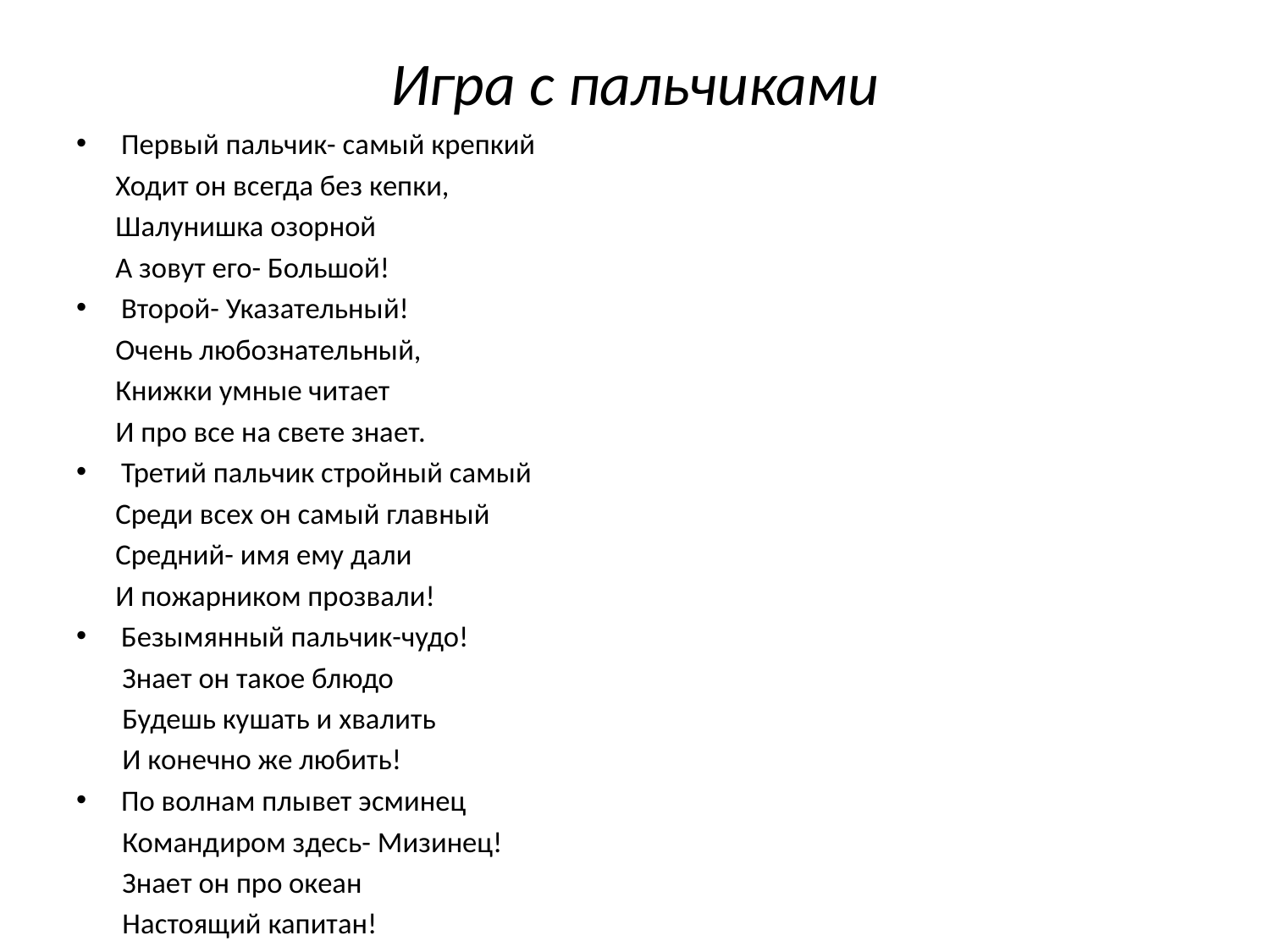

# Игра с пальчиками
Первый пальчик- самый крепкий
      Ходит он всегда без кепки,
      Шалунишка озорной
      А зовут его- Большой!
Второй- Указательный!
      Очень любознательный,
      Книжки умные читает
      И про все на свете знает.
Третий пальчик стройный самый
      Среди всех он самый главный
      Средний- имя ему дали
      И пожарником прозвали!
Безымянный пальчик-чудо!
       Знает он такое блюдо
       Будешь кушать и хвалить
       И конечно же любить!
По волнам плывет эсминец
       Командиром здесь- Мизинец!
       Знает он про океан
       Настоящий капитан!